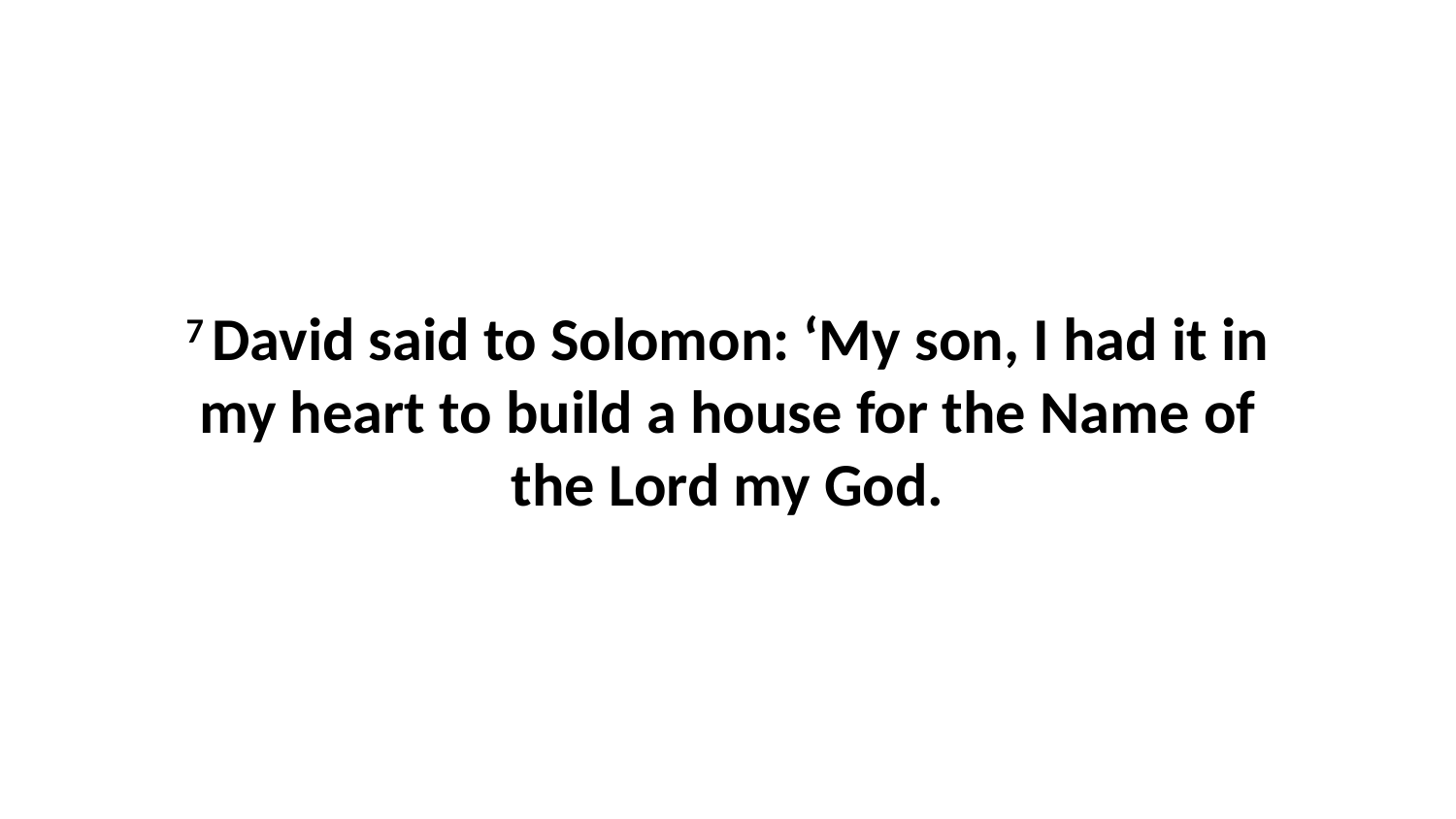

7 David said to Solomon: ‘My son, I had it in my heart to build a house for the Name of the Lord my God.